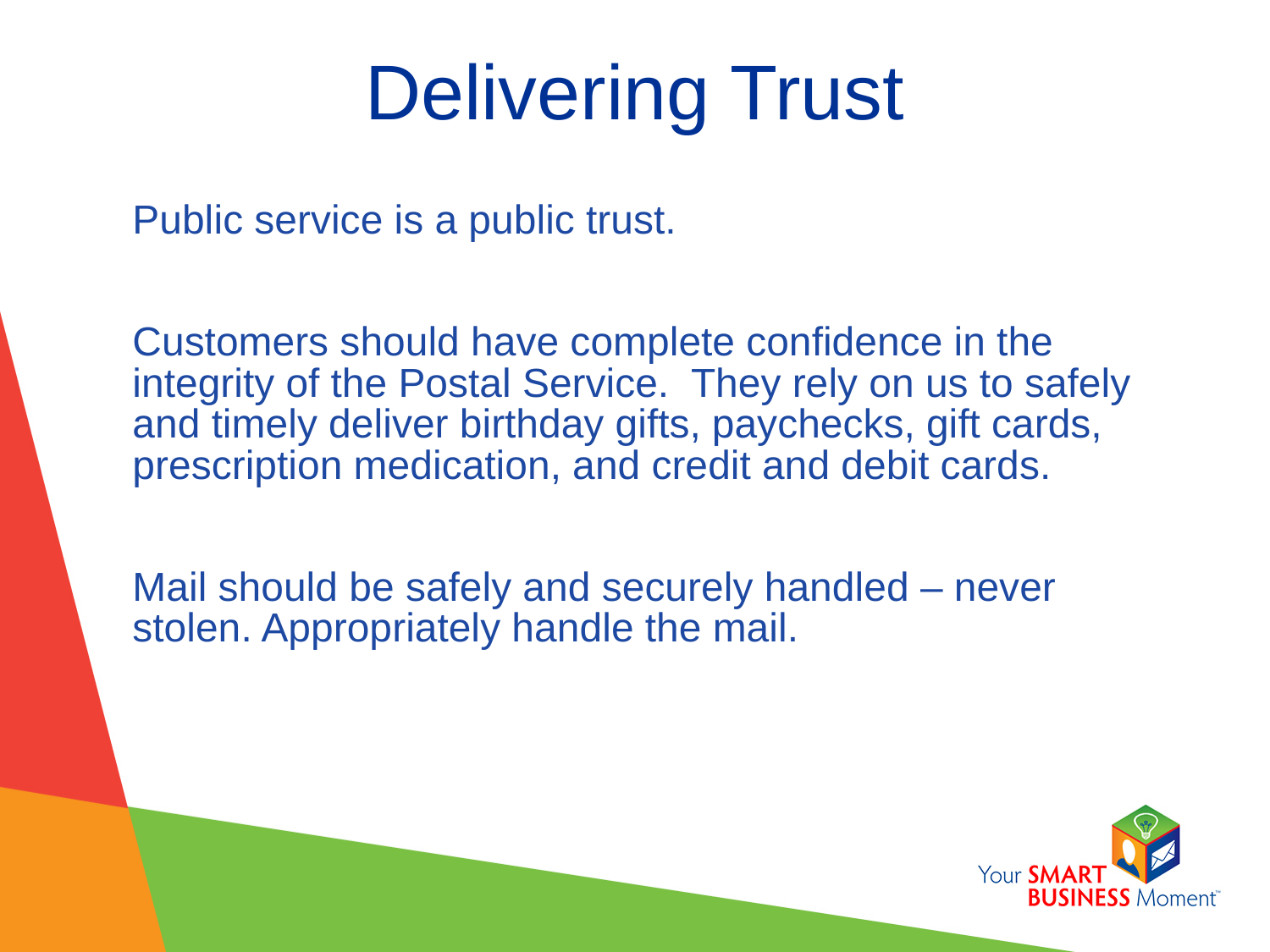

Delivering Trust
Public service is a public trust.

Customers should have complete confidence in the integrity of the Postal Service.  They rely on us to safely and timely deliver birthday gifts, paychecks, gift cards, prescription medication, and credit and debit cards.

Mail should be safely and securely handled – never stolen. Appropriately handle the mail.